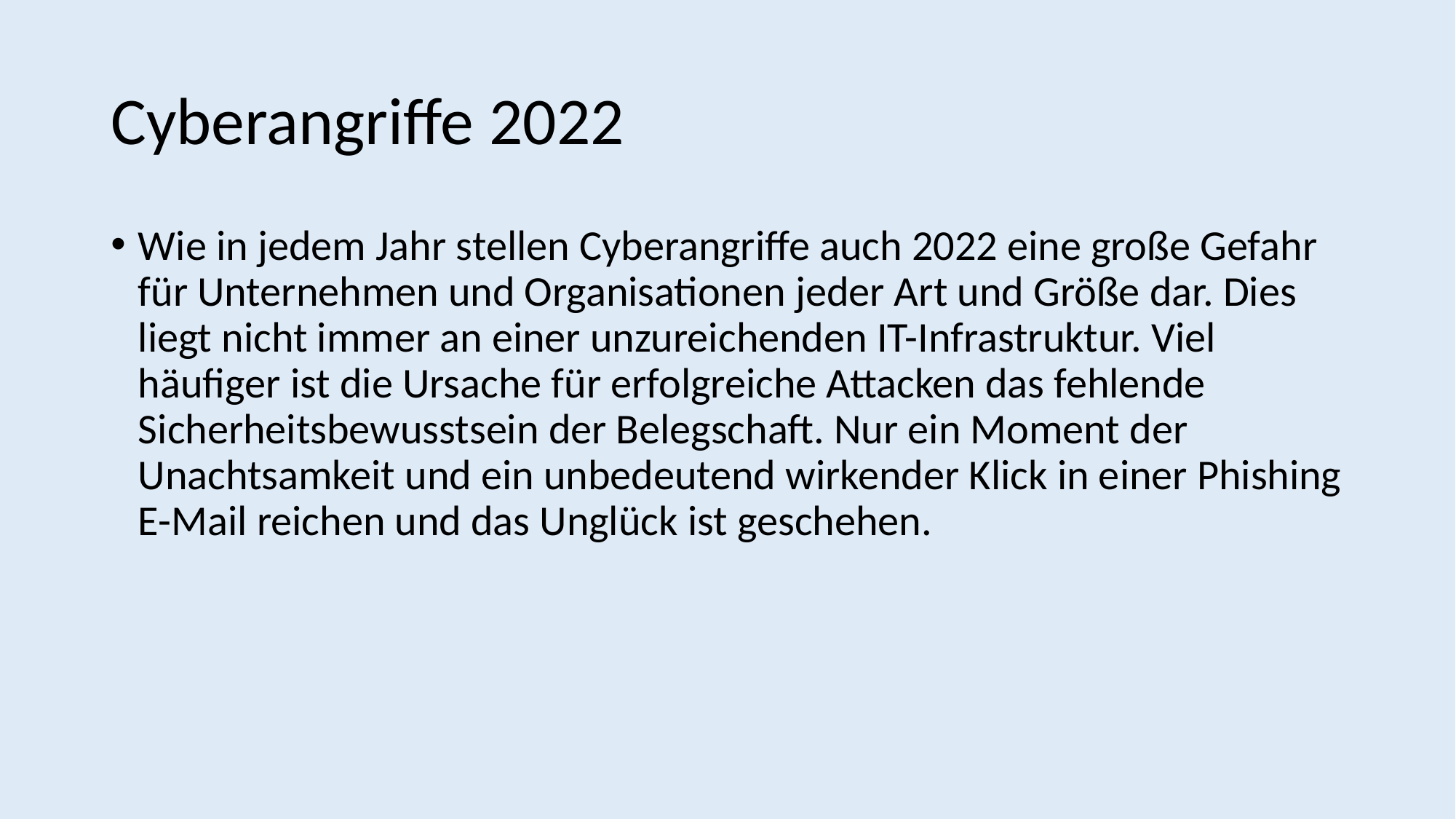

# Cyberangriffe 2022
Wie in jedem Jahr stellen Cyberangriffe auch 2022 eine große Gefahr für Unternehmen und Organisationen jeder Art und Größe dar. Dies liegt nicht immer an einer unzureichenden IT-Infrastruktur. Viel häufiger ist die Ursache für erfolgreiche Attacken das fehlende Sicherheitsbewusstsein der Belegschaft. Nur ein Moment der Unachtsamkeit und ein unbedeutend wirkender Klick in einer Phishing E-Mail reichen und das Unglück ist geschehen.